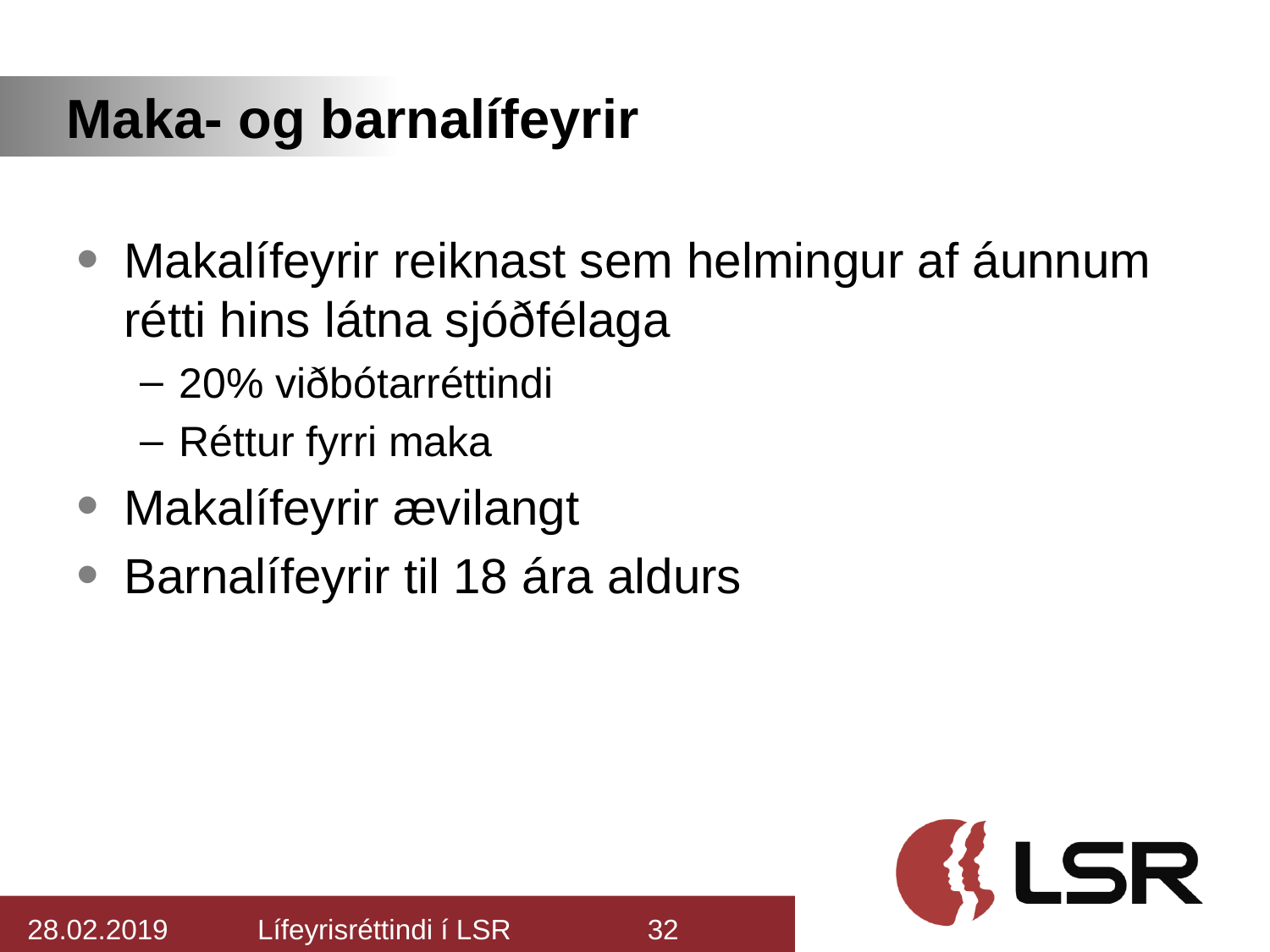

# Maka- og barnalífeyrir
Makalífeyrir reiknast sem helmingur af áunnum rétti hins látna sjóðfélaga
20% viðbótarréttindi
Réttur fyrri maka
Makalífeyrir ævilangt
Barnalífeyrir til 18 ára aldurs

28.02.2019
Lífeyrisréttindi í LSR
32